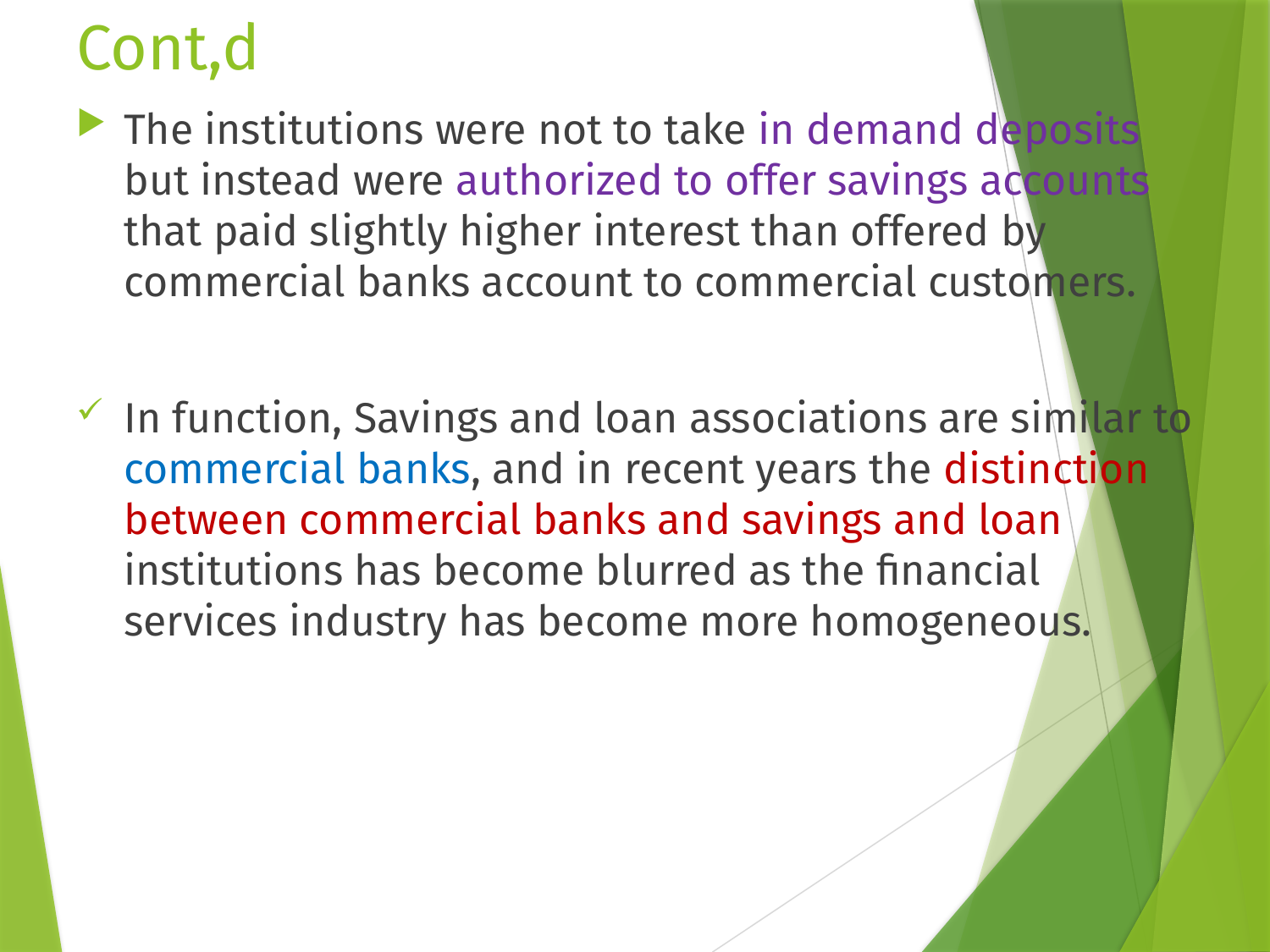

# Cont,d
The institutions were not to take in demand deposits but instead were authorized to offer savings accounts that paid slightly higher interest than offered by commercial banks account to commercial customers.

In function, Savings and loan associations are similar to commercial banks, and in recent years the distinction between commercial banks and savings and loan institutions has become blurred as the financial services industry has become more homogeneous.